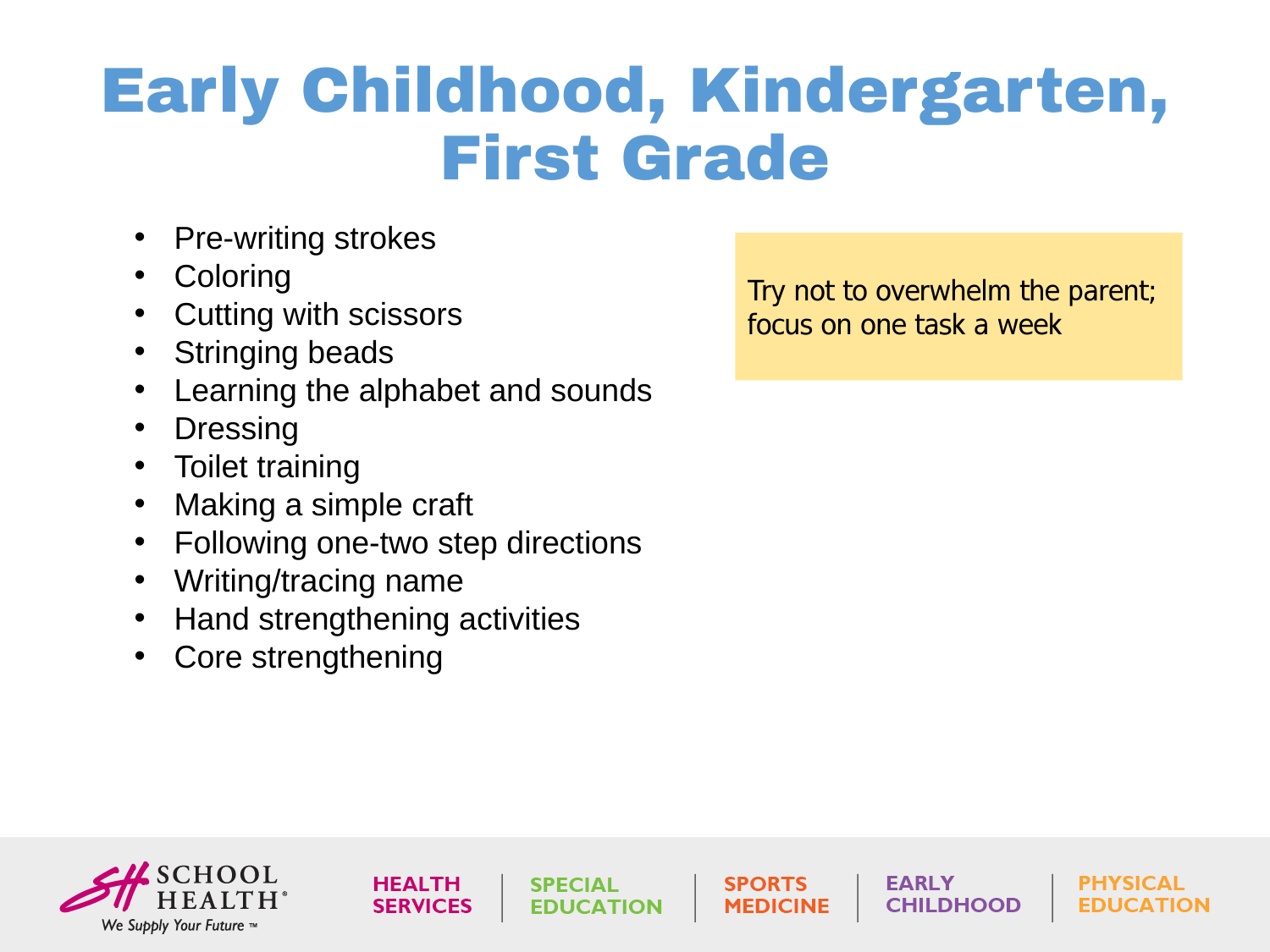

# Early Childhood, Kindergarten, First Grade
Pre-writing strokes
Coloring
Cutting with scissors
Stringing beads
Learning the alphabet and sounds
Dressing
Toilet training
Making a simple craft
Following one-two step directions
Writing/tracing name
Hand strengthening activities
Core strengthening

Try not to overwhelm the parent; focus on one task a week